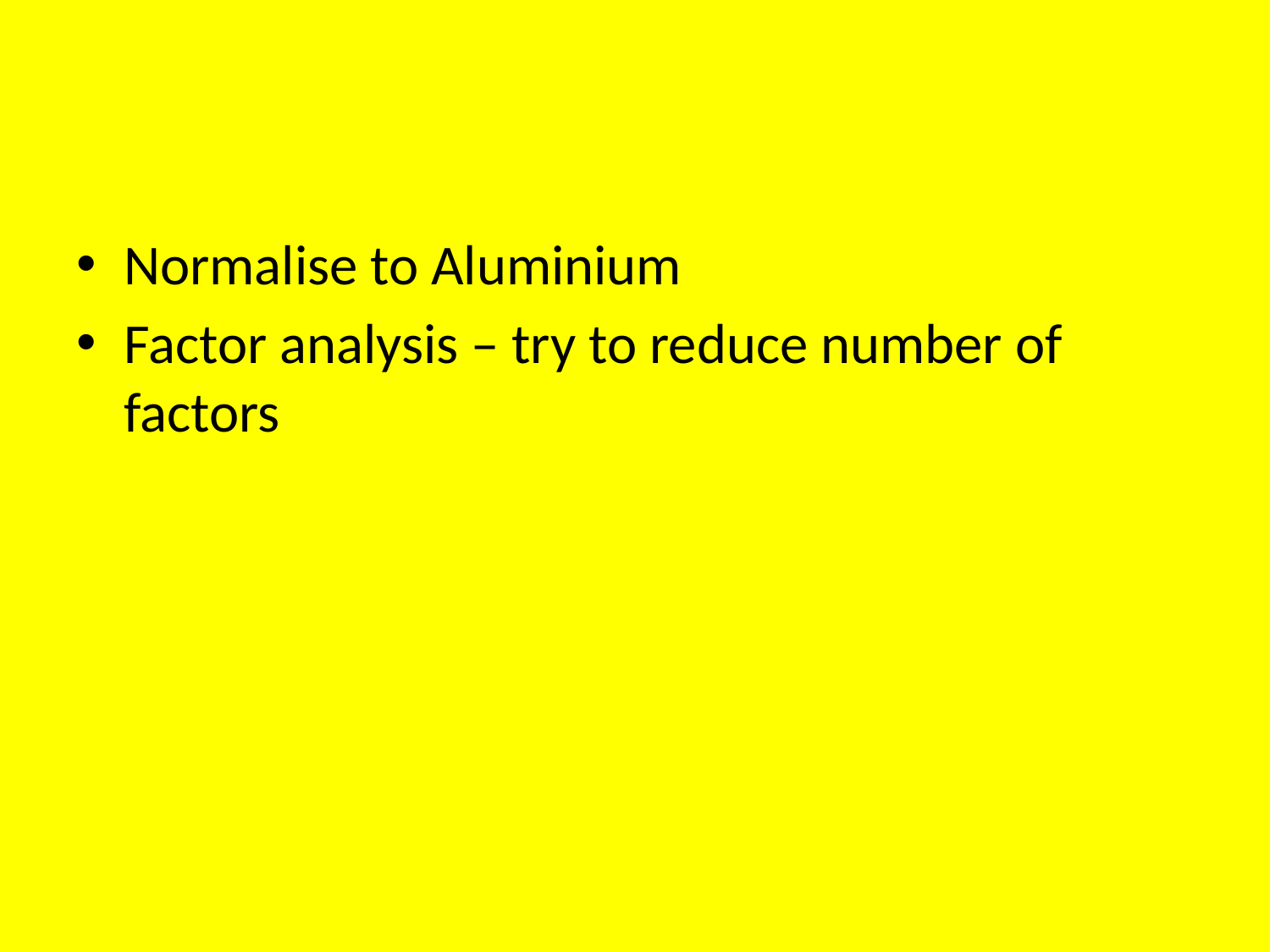

#
Normalise to Aluminium
Factor analysis – try to reduce number of factors